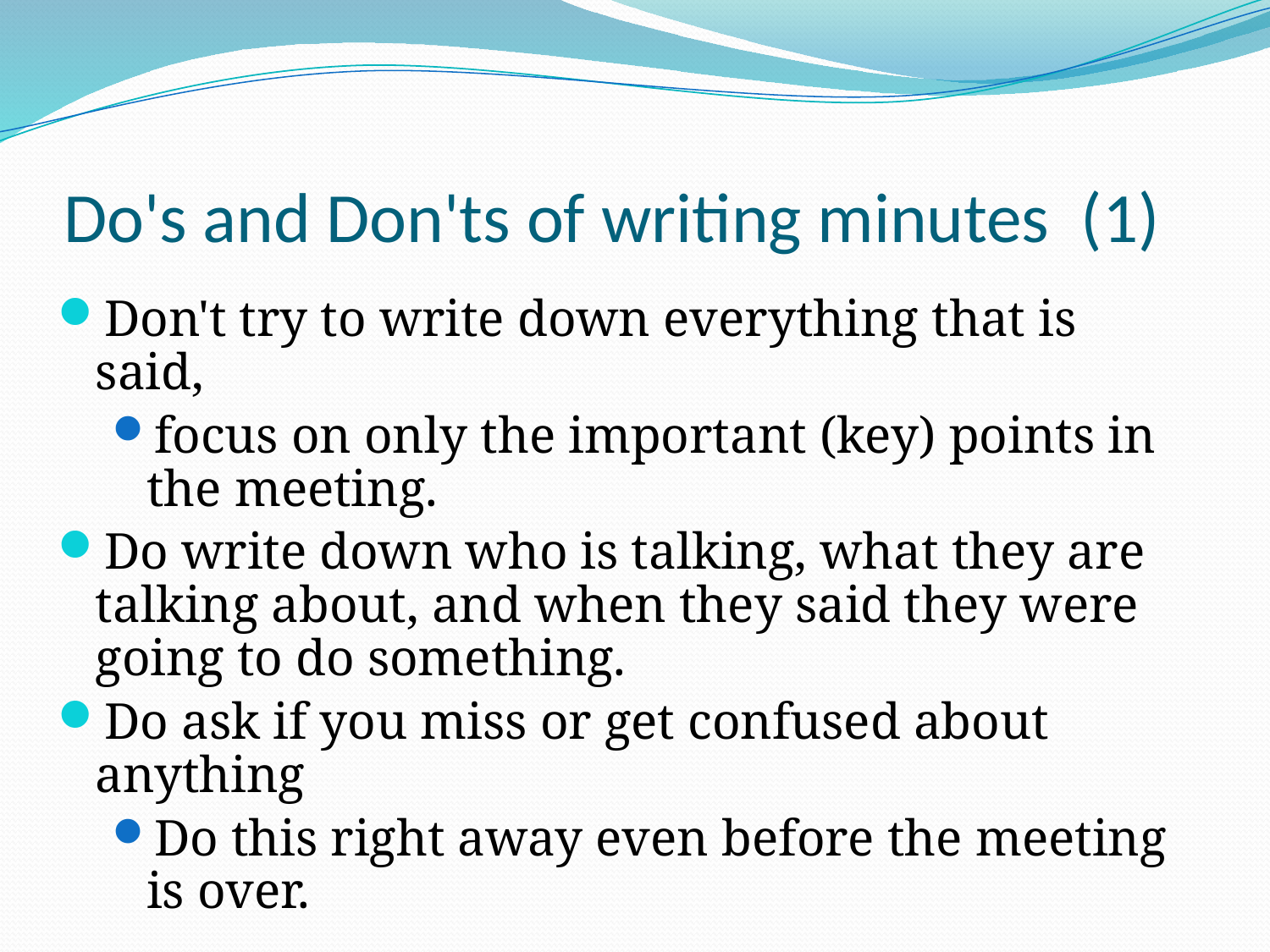

# Do's and Don'ts of writing minutes  (1)
Don't try to write down everything that is said,
focus on only the important (key) points in the meeting.
Do write down who is talking, what they are talking about, and when they said they were going to do something.
Do ask if you miss or get confused about anything
Do this right away even before the meeting is over.